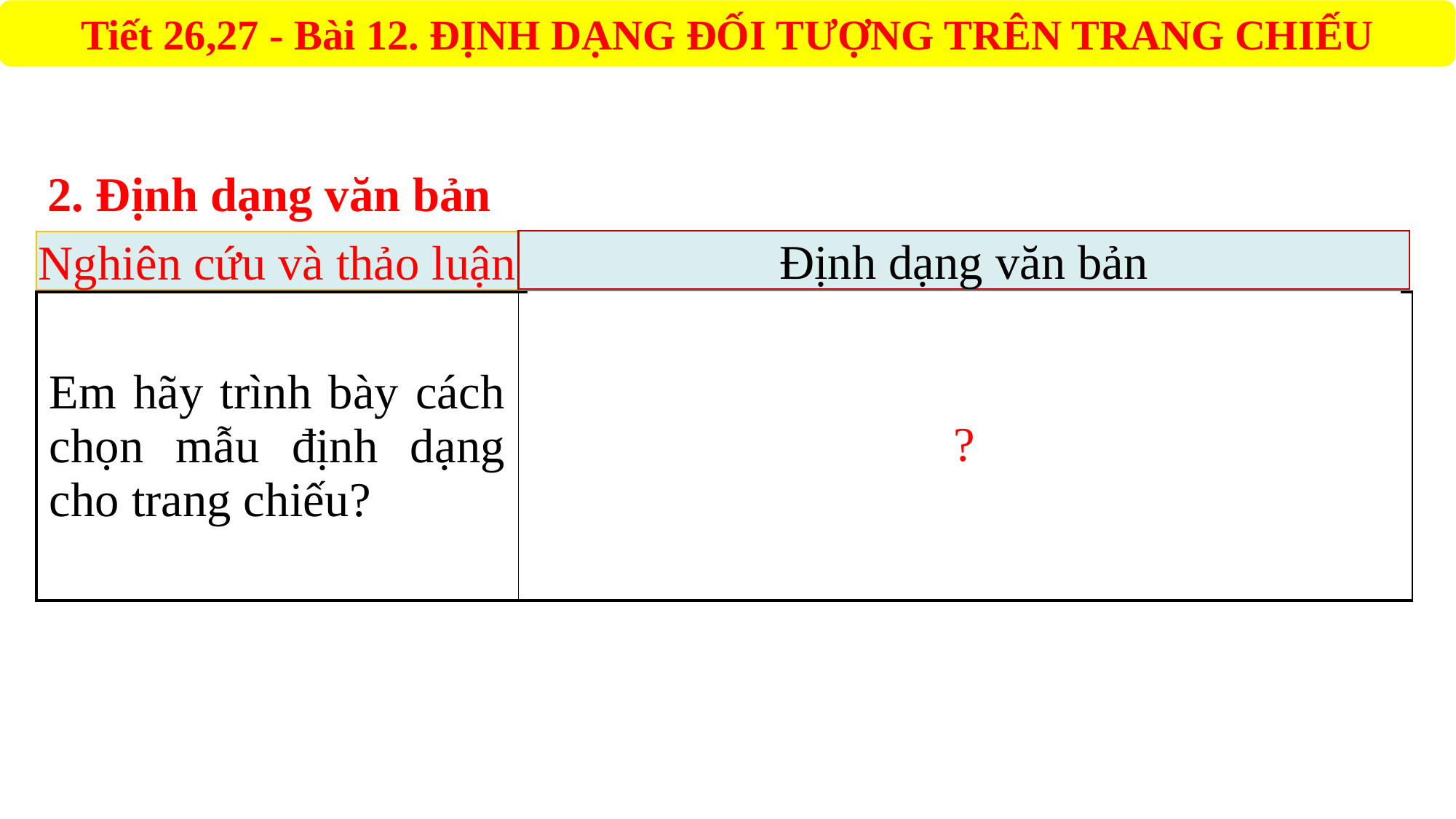

2. Định dạng văn bản
Định dạng văn bản
Nghiên cứu và thảo luận
?
| Em hãy trình bày cách chọn mẫu định dạng cho trang chiếu? | Cách chọn mẫu định dạng cho trang chiếu: -B1.Chọn các trang chiếu (trong ngăn bên trái) cần áp dụng mẫu. -B2.Mở dải lệnh Design và chọn mẫu định dạng em muốn trong nhóm Themes. |
| --- | --- |